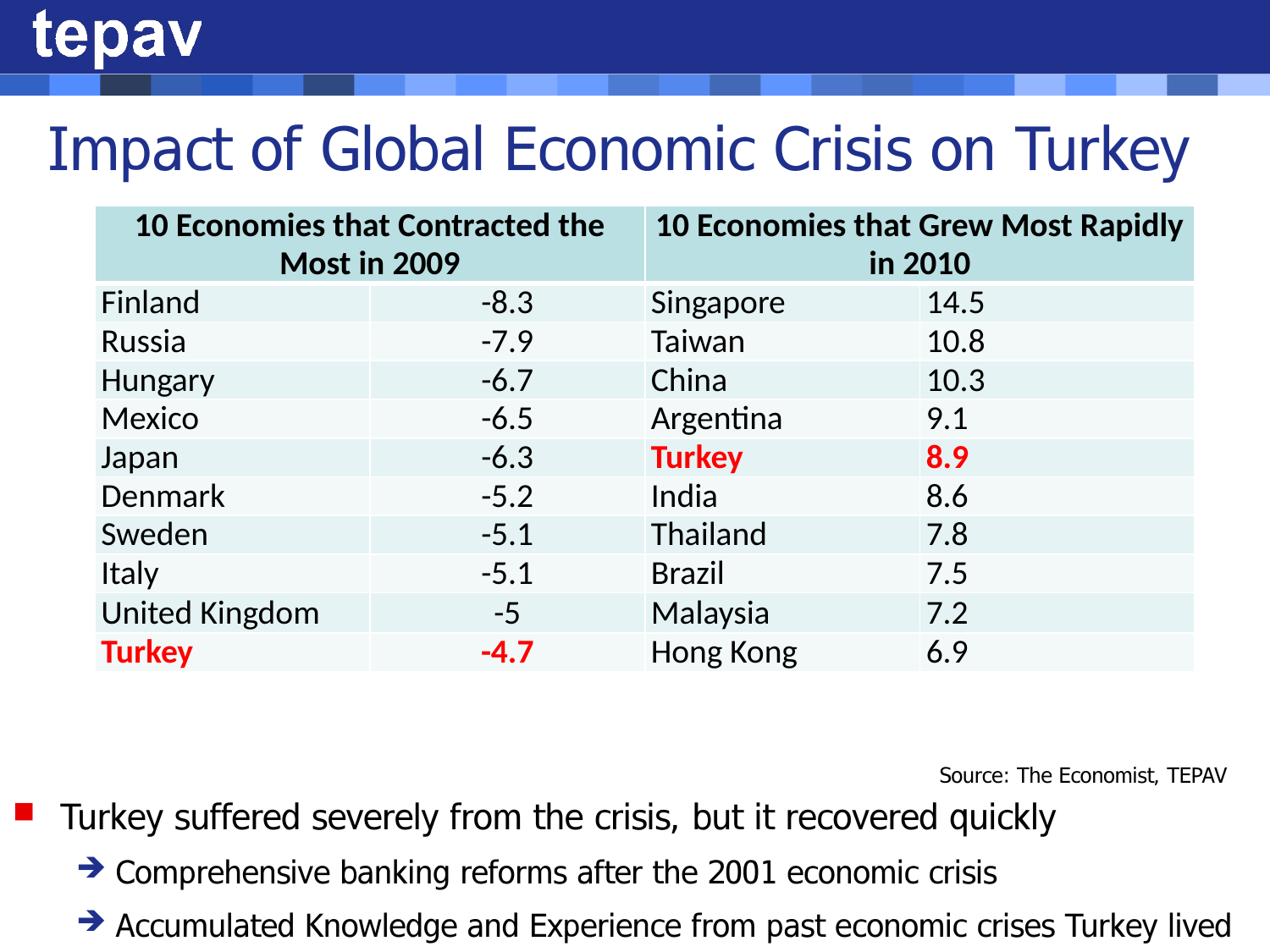

# Impact of Global Economic Crisis on Turkey
| 10 Economies that Contracted the Most in 2009 |  | 10 Economies that Grew Most Rapidly in 2010 |  |
| --- | --- | --- | --- |
| Finland | -8.3 | Singapore | 14.5 |
| Russia | -7.9 | Taiwan | 10.8 |
| Hungary | -6.7 | China | 10.3 |
| Mexico | -6.5 | Argentina | 9.1 |
| Japan | -6.3 | Turkey | 8.9 |
| Denmark | -5.2 | India | 8.6 |
| Sweden | -5.1 | Thailand | 7.8 |
| Italy | -5.1 | Brazil | 7.5 |
| United Kingdom | -5 | Malaysia | 7.2 |
| Turkey | -4.7 | Hong Kong | 6.9 |
Source: The Economist, TEPAV

Turkey suffered severely from the crisis, but it recovered quickly
Comprehensive banking reforms after the 2001 economic crisis
Accumulated Knowledge and Experience from past economic crises Turkey lived